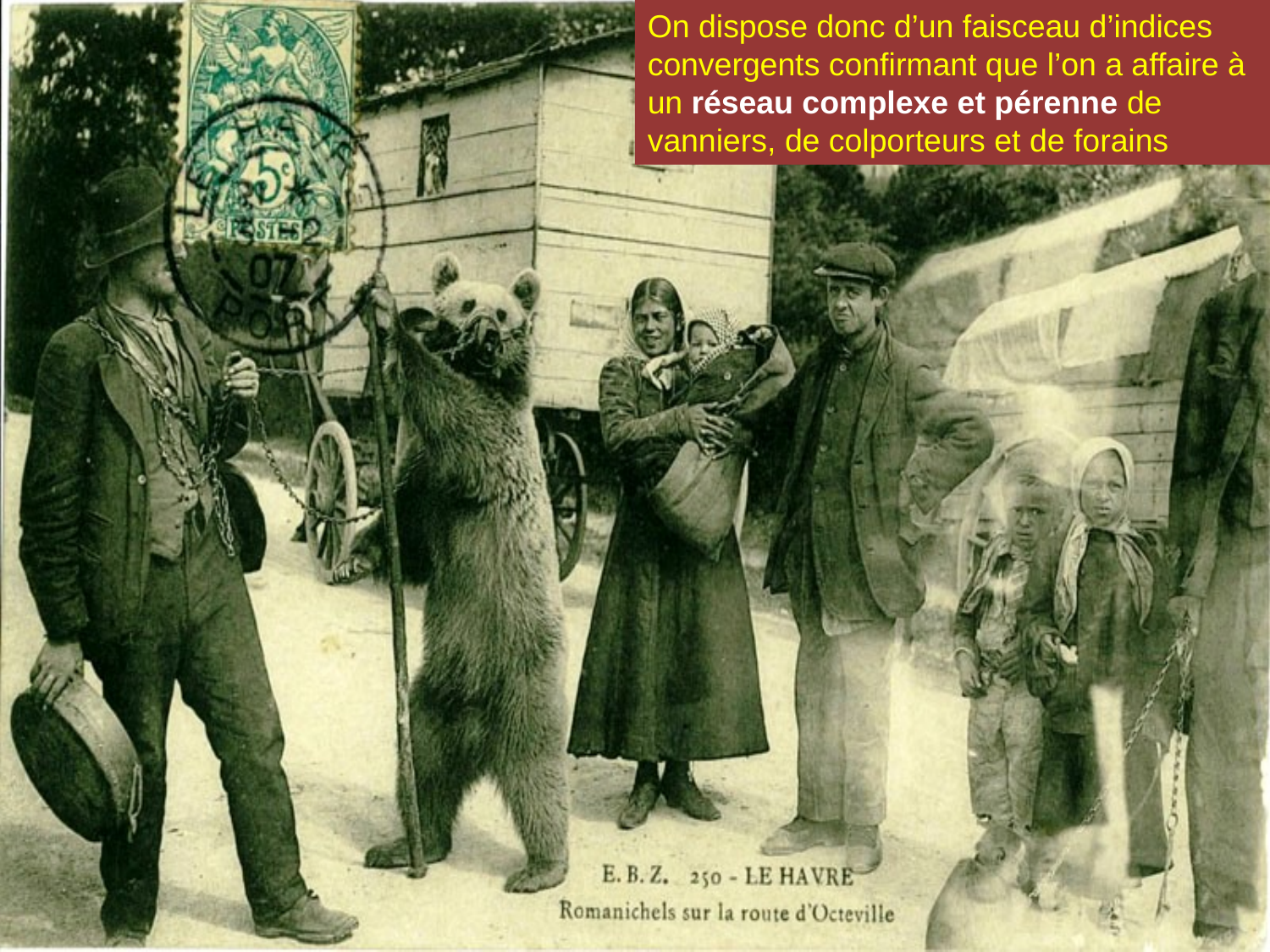

On dispose donc d’un faisceau d’indices convergents confirmant que l’on a affaire à un réseau complexe et pérenne de vanniers, de colporteurs et de forains